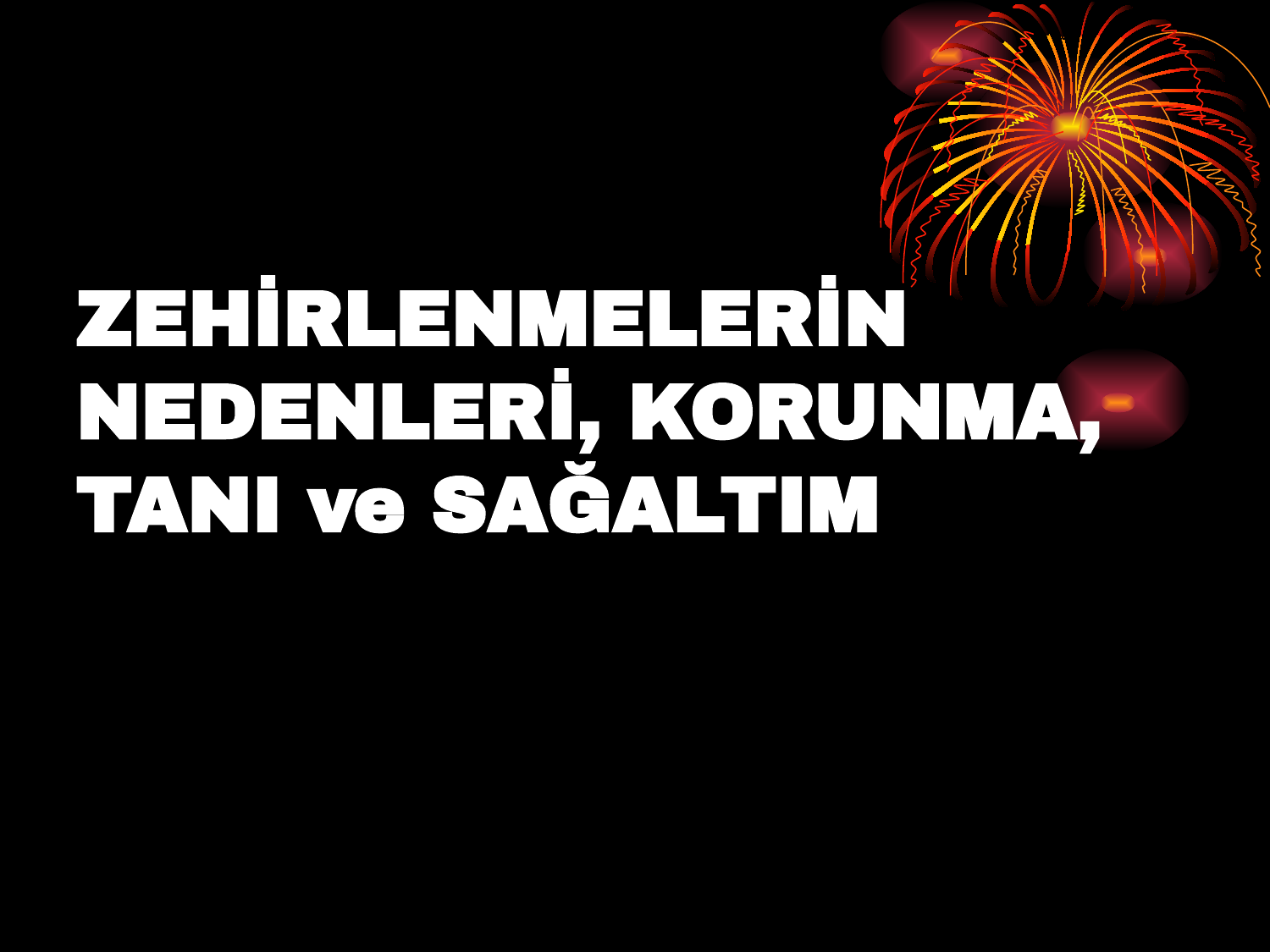

# ZEHİRLENMELERİN NEDENLERİ, KORUNMA, TANI ve SAĞALTIM